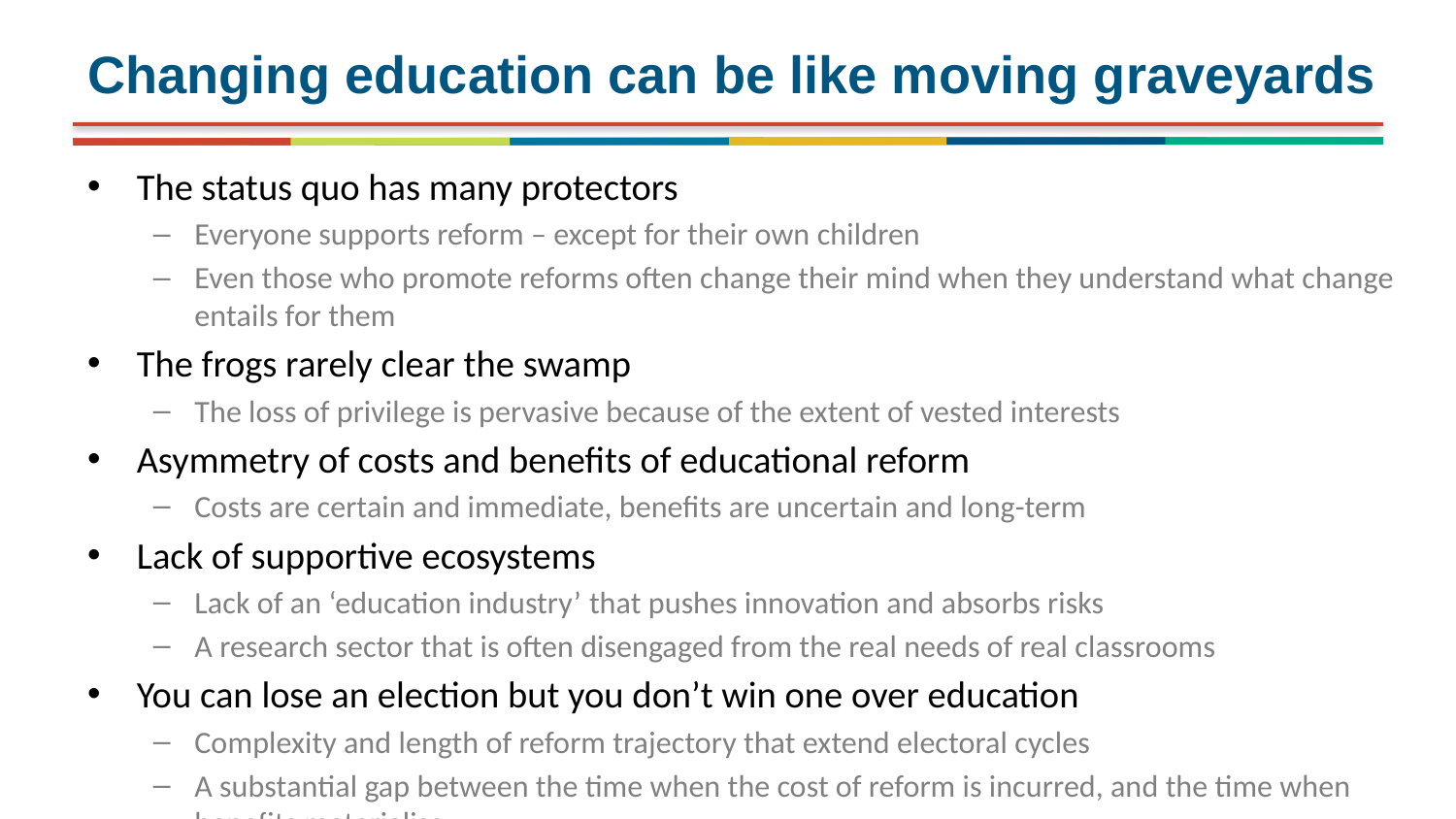

# Changing education can be like moving graveyards
The status quo has many protectors
Everyone supports reform – except for their own children
Even those who promote reforms often change their mind when they understand what change entails for them
The frogs rarely clear the swamp
The loss of privilege is pervasive because of the extent of vested interests
Asymmetry of costs and benefits of educational reform
Costs are certain and immediate, benefits are uncertain and long-term
Lack of supportive ecosystems
Lack of an ‘education industry’ that pushes innovation and absorbs risks
A research sector that is often disengaged from the real needs of real classrooms
You can lose an election but you don’t win one over education
Complexity and length of reform trajectory that extend electoral cycles
A substantial gap between the time when the cost of reform is incurred, and the time when benefits materialise